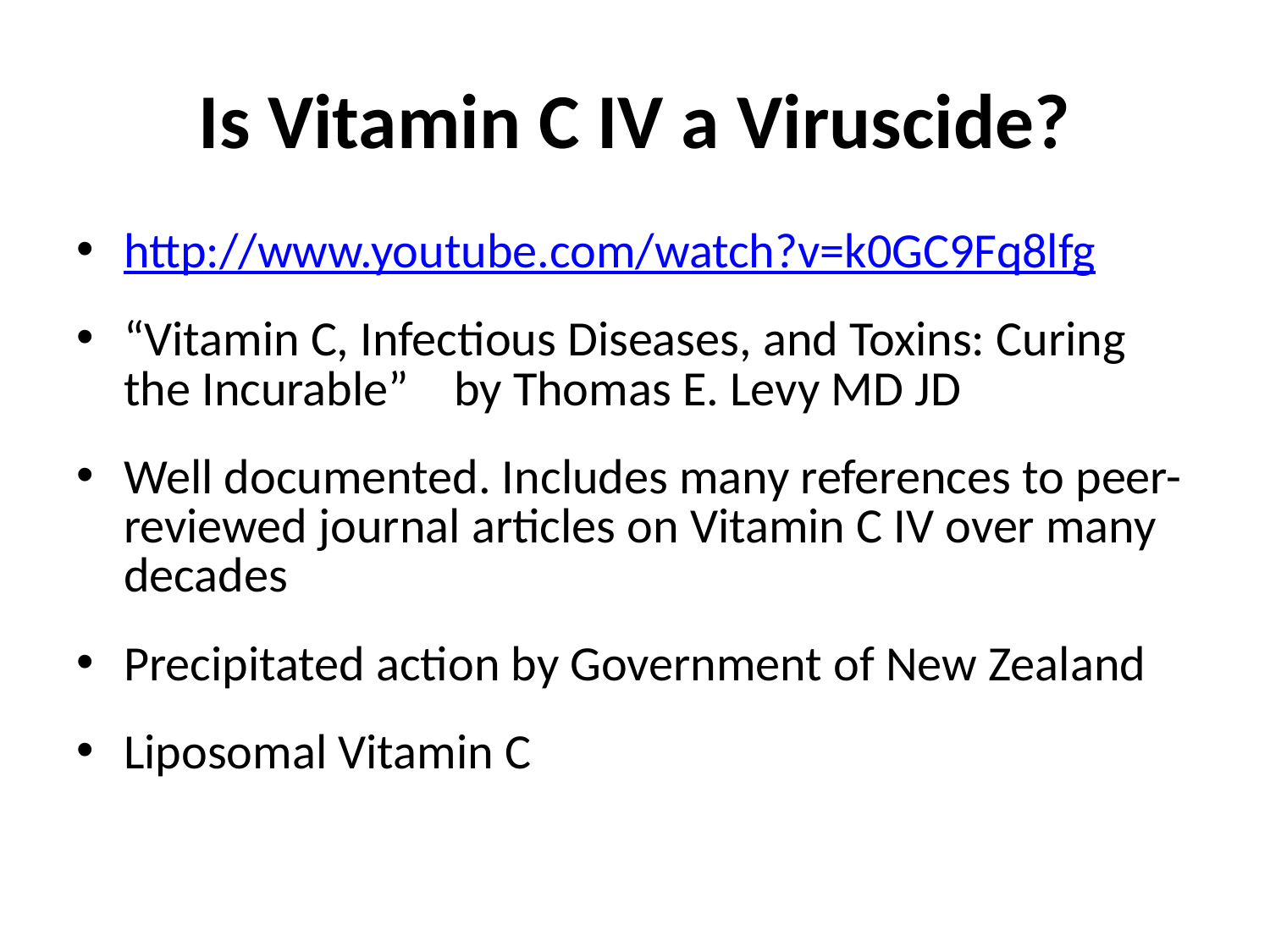

# Is Vitamin C IV a Viruscide?
http://www.youtube.com/watch?v=k0GC9Fq8lfg
“Vitamin C, Infectious Diseases, and Toxins: Curing the Incurable”    by Thomas E. Levy MD JD
Well documented. Includes many references to peer-reviewed journal articles on Vitamin C IV over many decades
Precipitated action by Government of New Zealand
Liposomal Vitamin C